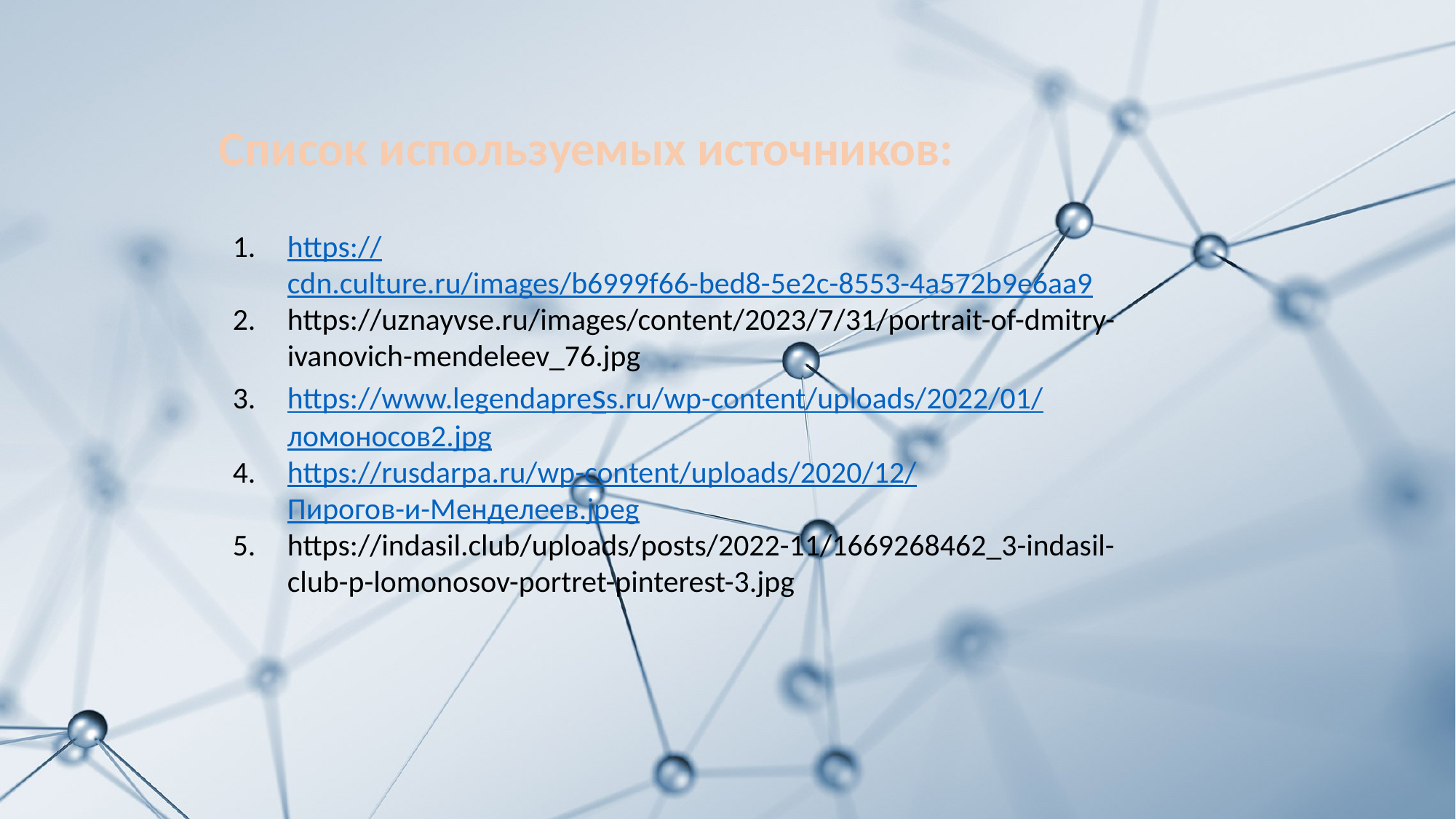

Список используемых источников:

https://cdn.culture.ru/images/b6999f66-bed8-5e2c-8553-4a572b9e6aa9
https://uznayvse.ru/images/content/2023/7/31/portrait-of-dmitry-ivanovich-mendeleev_76.jpg
https://www.legendapress.ru/wp-content/uploads/2022/01/ломоносов2.jpg
https://rusdarpa.ru/wp-content/uploads/2020/12/Пирогов-и-Менделеев.jpeg
https://indasil.club/uploads/posts/2022-11/1669268462_3-indasil-club-p-lomonosov-portret-pinterest-3.jpg